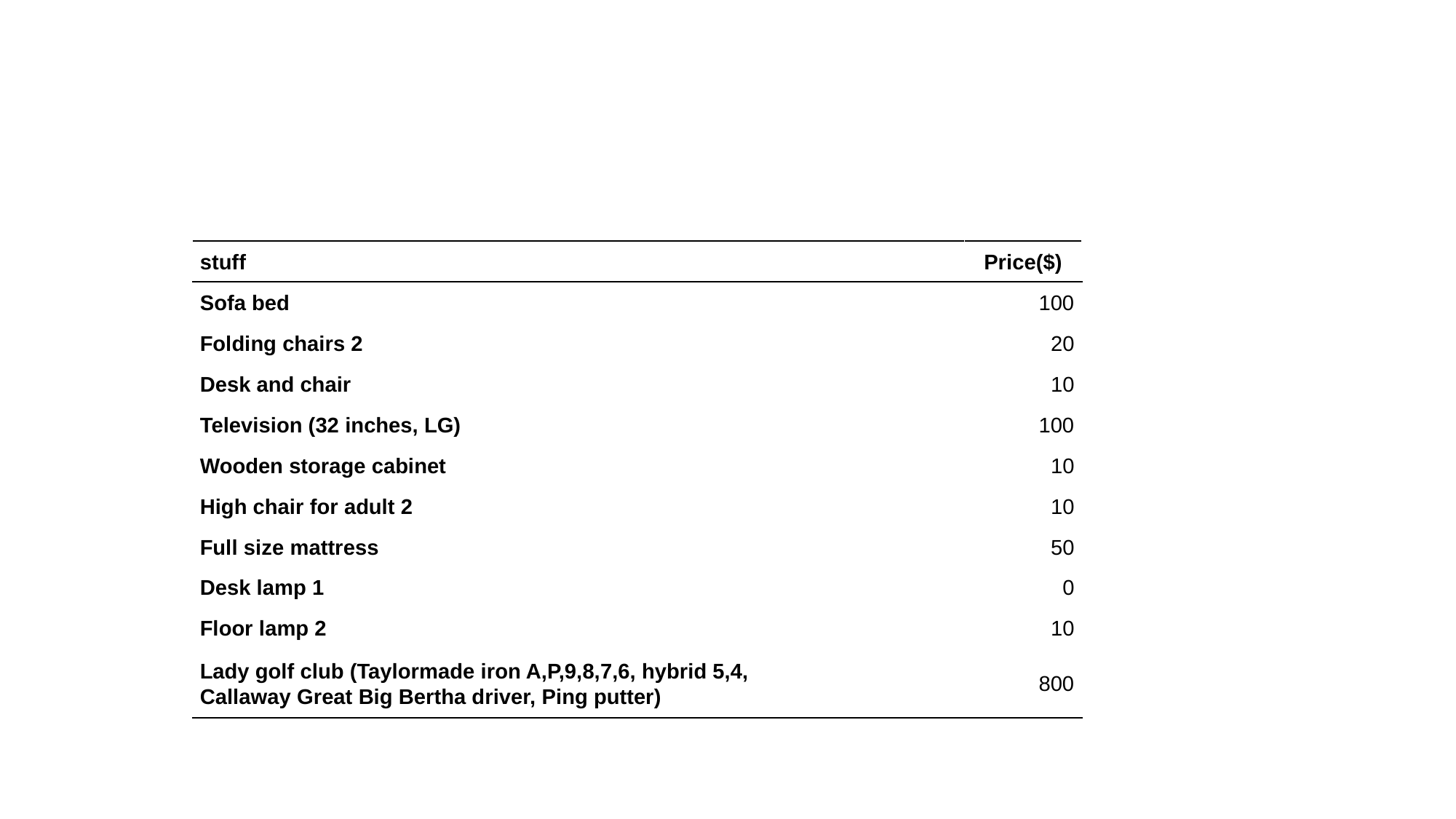

#
| stuff | Price($) |
| --- | --- |
| Sofa bed | 100 |
| Folding chairs 2 | 20 |
| Desk and chair | 10 |
| Television (32 inches, LG) | 100 |
| Wooden storage cabinet | 10 |
| High chair for adult 2 | 10 |
| Full size mattress | 50 |
| Desk lamp 1 | 0 |
| Floor lamp 2 | 10 |
| Lady golf club (Taylormade iron A,P,9,8,7,6, hybrid 5,4, Callaway Great Big Bertha driver, Ping putter) | 800 |